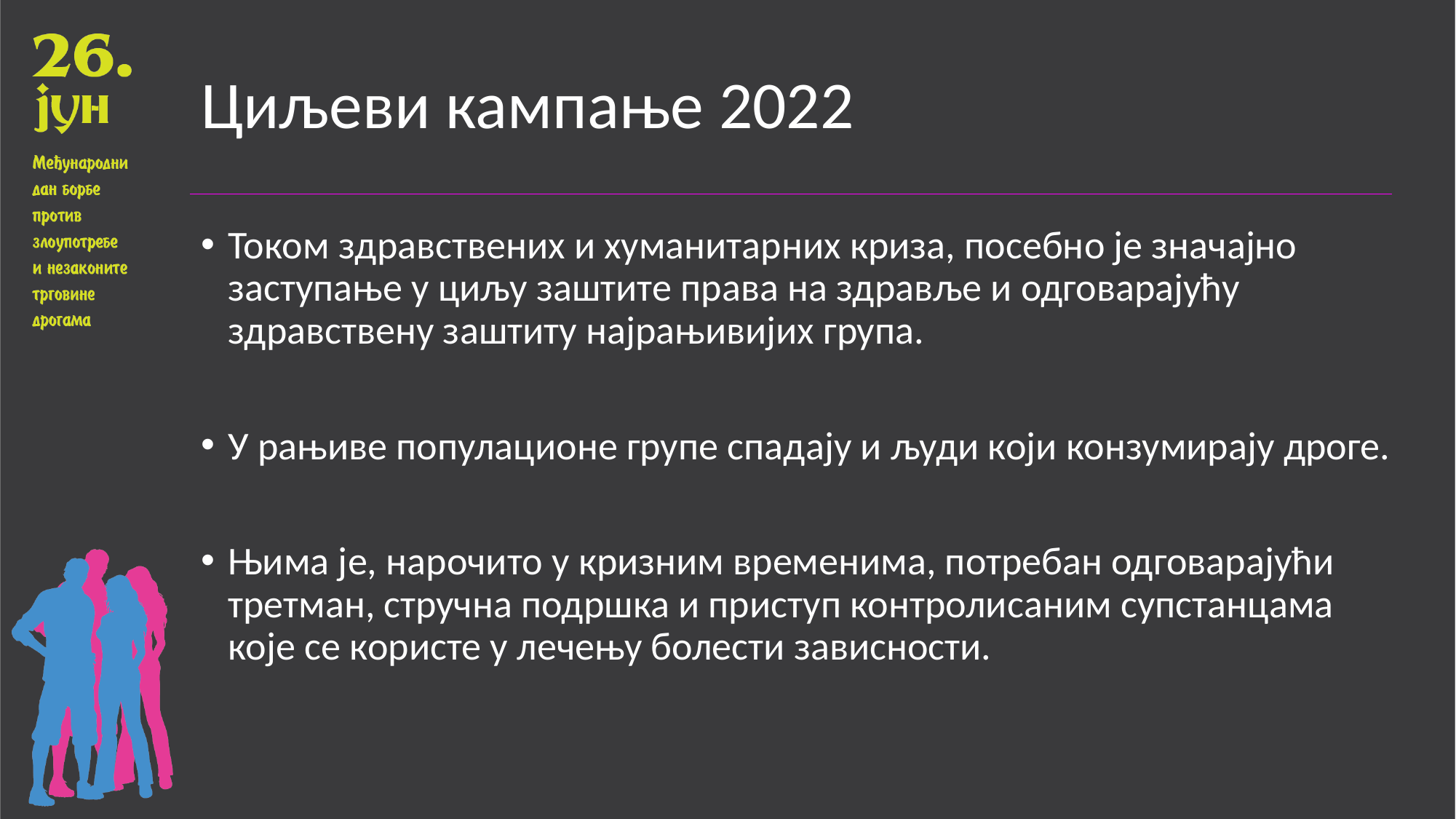

# Циљеви кампање 2022
Током здравствених и хуманитарних криза, посебно је значајно заступање у циљу заштите права на здравље и одговарајућу здравствену заштиту најрањивијих група.

У рањиве популационе групе спадају и људи који конзумирају дроге.

Њима је, нарочито у кризним временима, потребан одговарајући третман, стручна подршка и приступ контролисаним супстанцама које се користе у лечењу болести зависности.